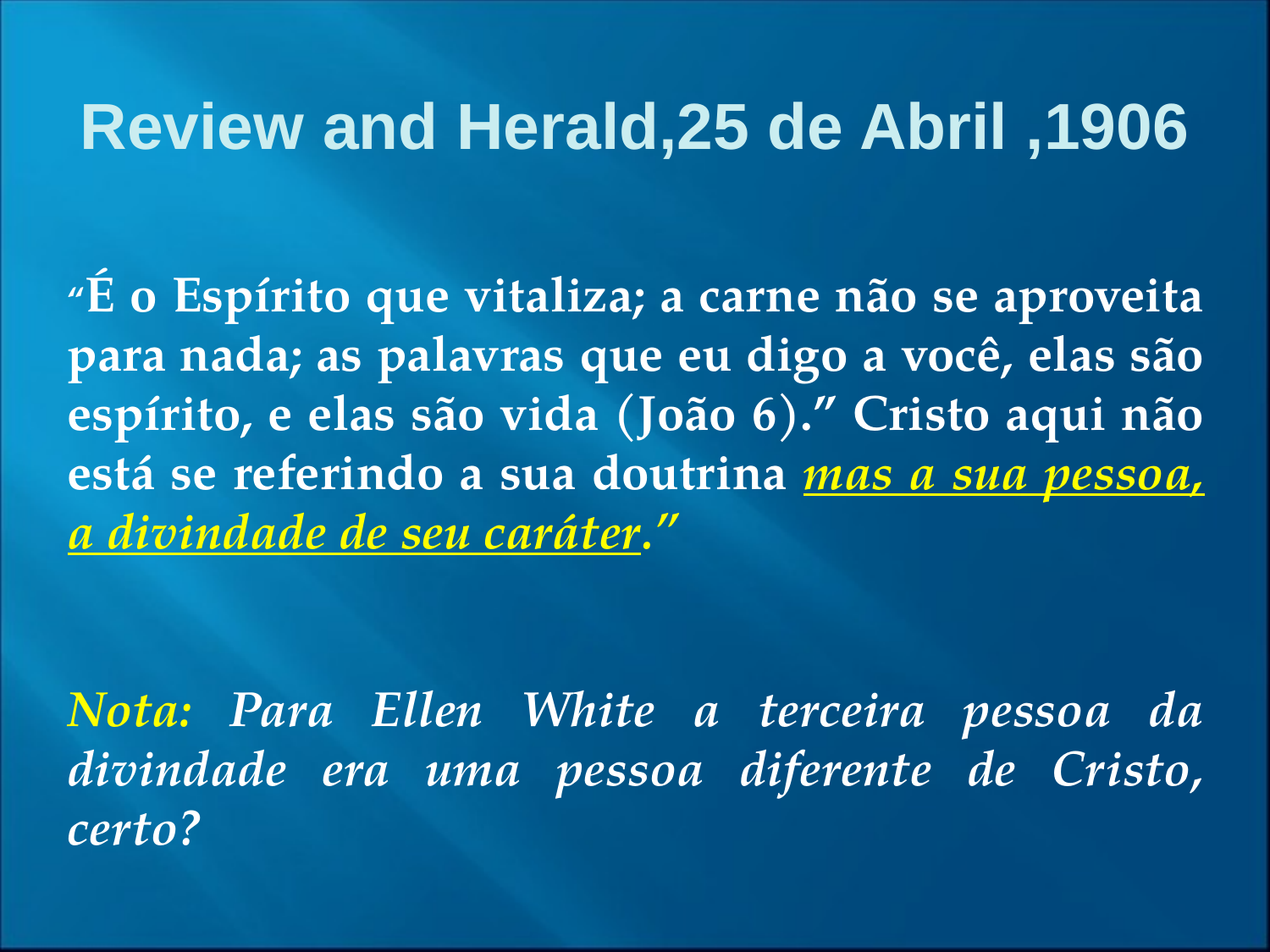

Review and Herald,25 de Abril ,1906
“É o Espírito que vitaliza; a carne não se aproveita para nada; as palavras que eu digo a você, elas são espírito, e elas são vida (João 6).” Cristo aqui não está se referindo a sua doutrina mas a sua pessoa, a divindade de seu caráter.”

Nota: Para Ellen White a terceira pessoa da divindade era uma pessoa diferente de Cristo, certo?